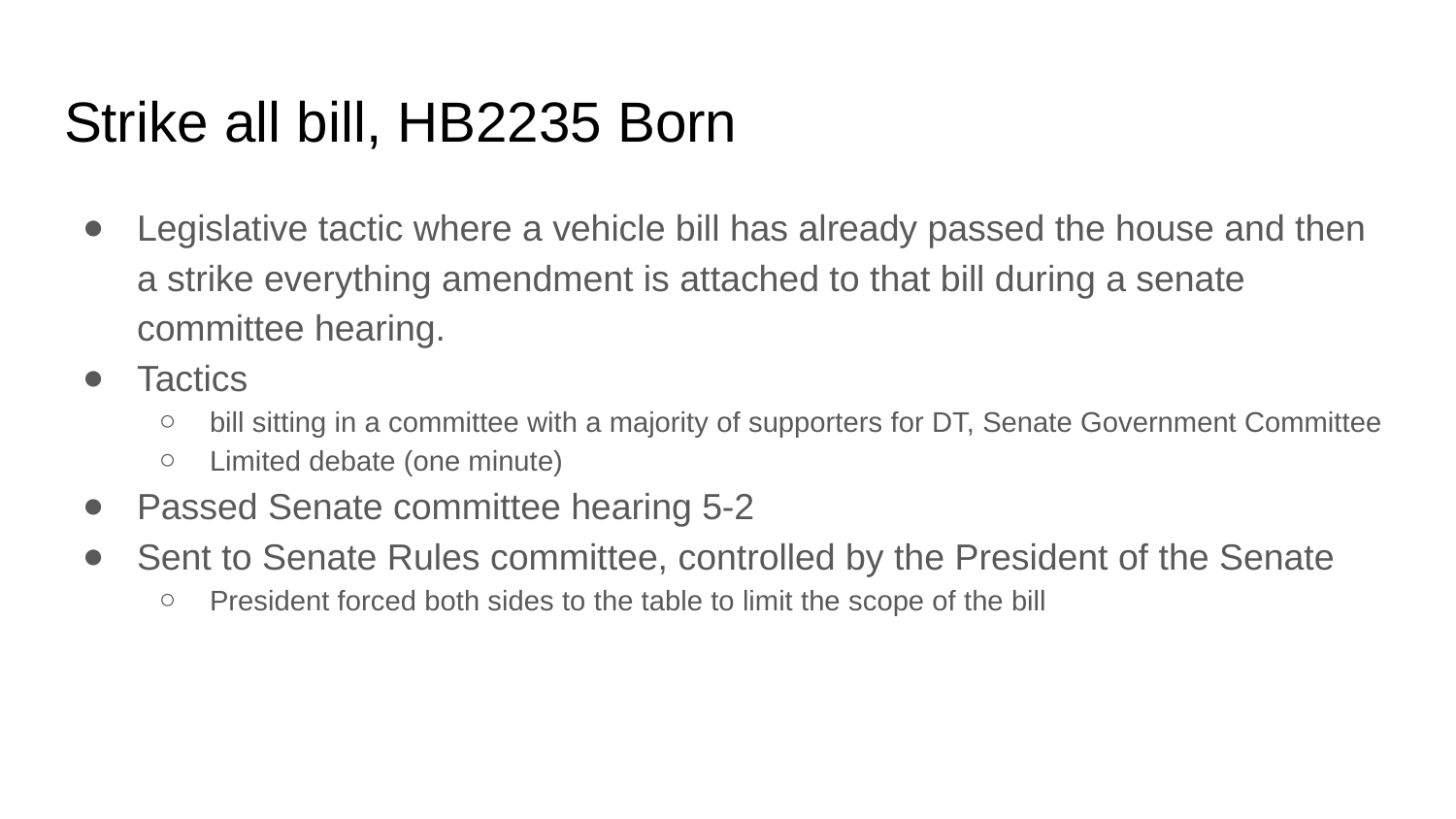

# Strike all bill, HB2235 Born
Legislative tactic where a vehicle bill has already passed the house and then a strike everything amendment is attached to that bill during a senate committee hearing.
Tactics
bill sitting in a committee with a majority of supporters for DT, Senate Government Committee
Limited debate (one minute)
Passed Senate committee hearing 5-2
Sent to Senate Rules committee, controlled by the President of the Senate
President forced both sides to the table to limit the scope of the bill